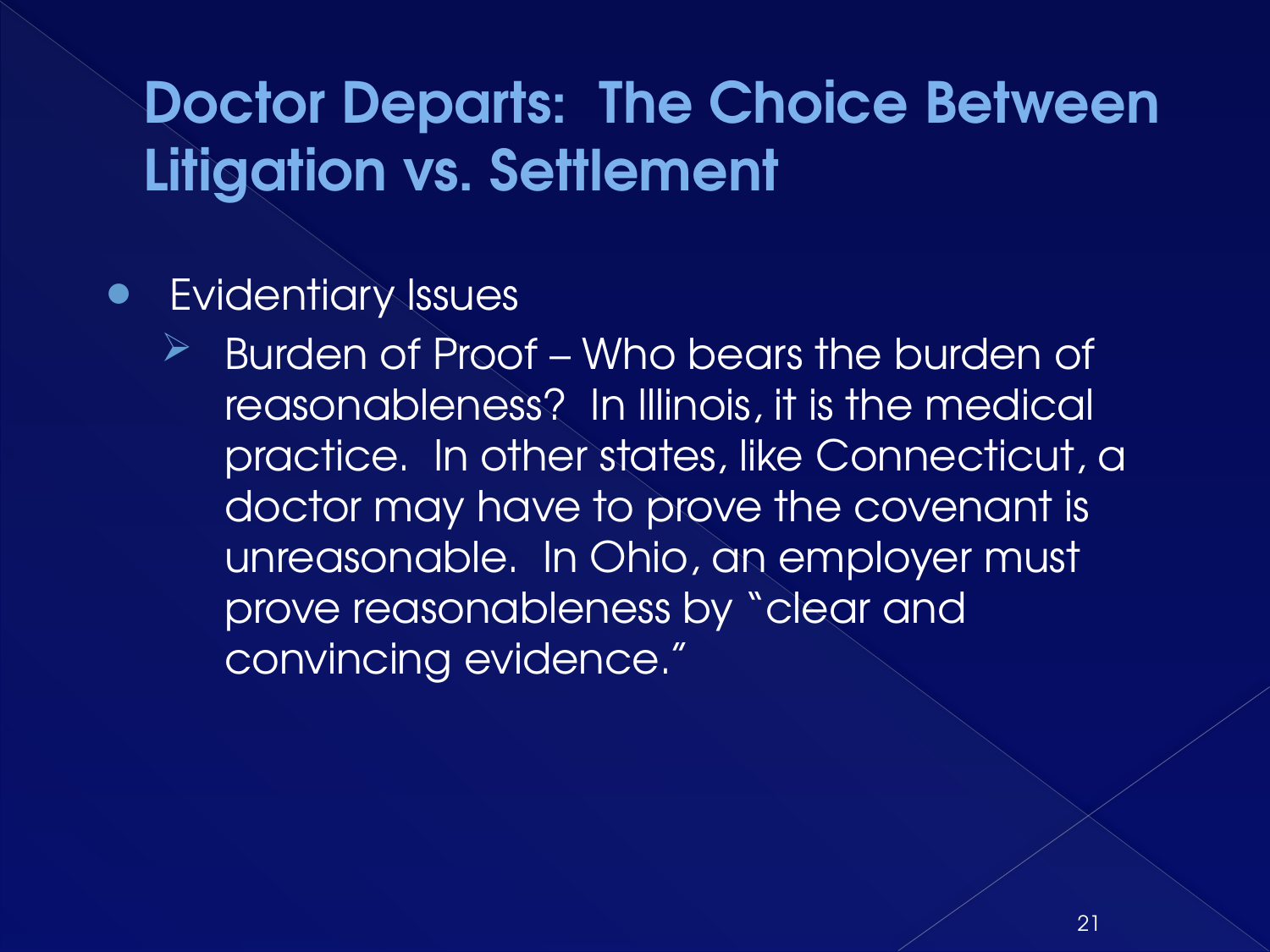

# Doctor Departs:  The Choice Between Litigation vs. Settlement
Evidentiary Issues
Burden of Proof – Who bears the burden of reasonableness?  In Illinois, it is the medical practice.  In other states, like Connecticut, a doctor may have to prove the covenant is unreasonable.  In Ohio, an employer must prove reasonableness by “clear and convincing evidence.”

21